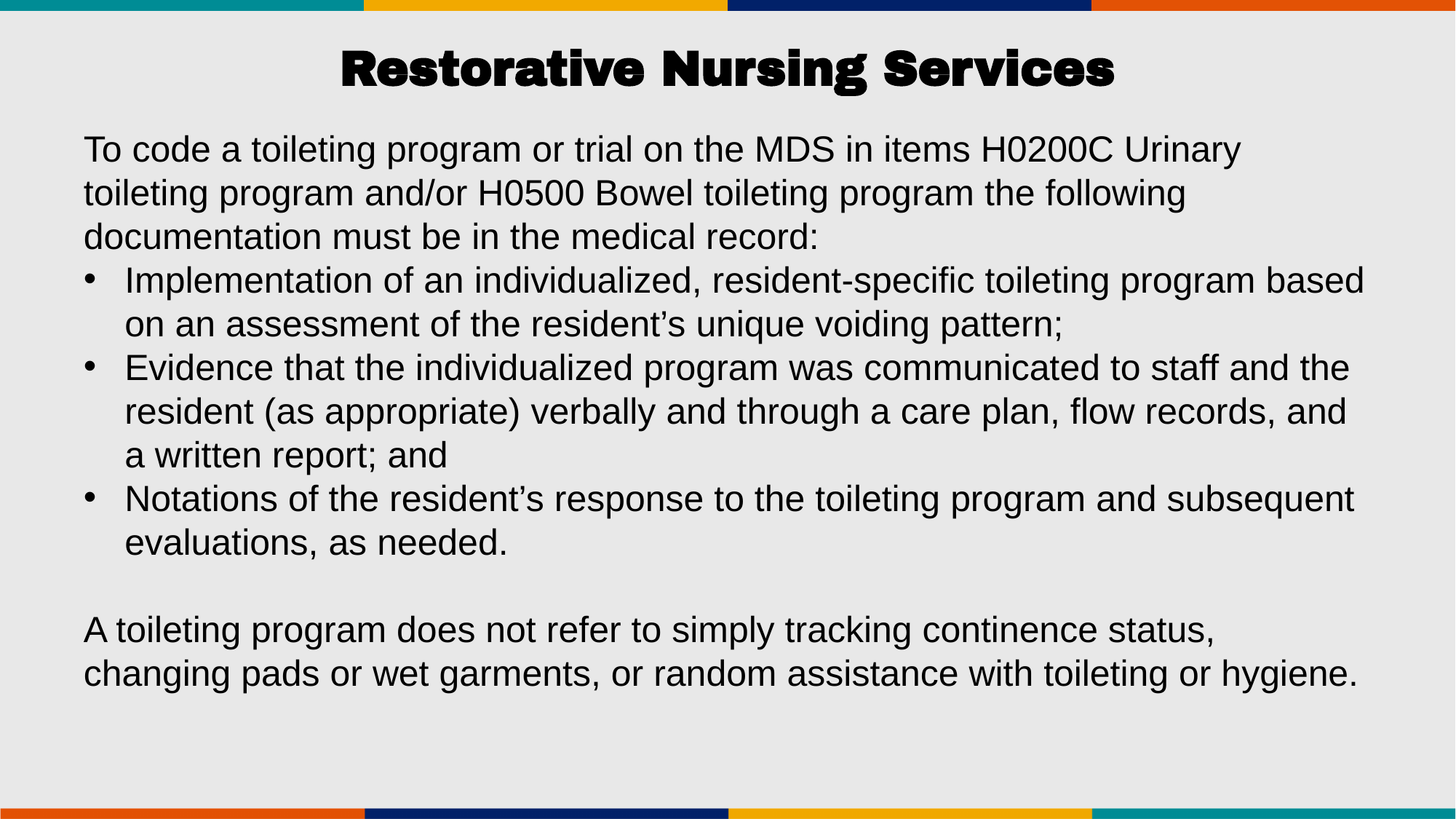

# Restorative Nursing Services
To code a toileting program or trial on the MDS in items H0200C Urinary toileting program and/or H0500 Bowel toileting program the following documentation must be in the medical record:
Implementation of an individualized, resident-specific toileting program based on an assessment of the resident’s unique voiding pattern;
Evidence that the individualized program was communicated to staff and the resident (as appropriate) verbally and through a care plan, flow records, and a written report; and
Notations of the resident’s response to the toileting program and subsequent evaluations, as needed.

A toileting program does not refer to simply tracking continence status, changing pads or wet garments, or random assistance with toileting or hygiene.